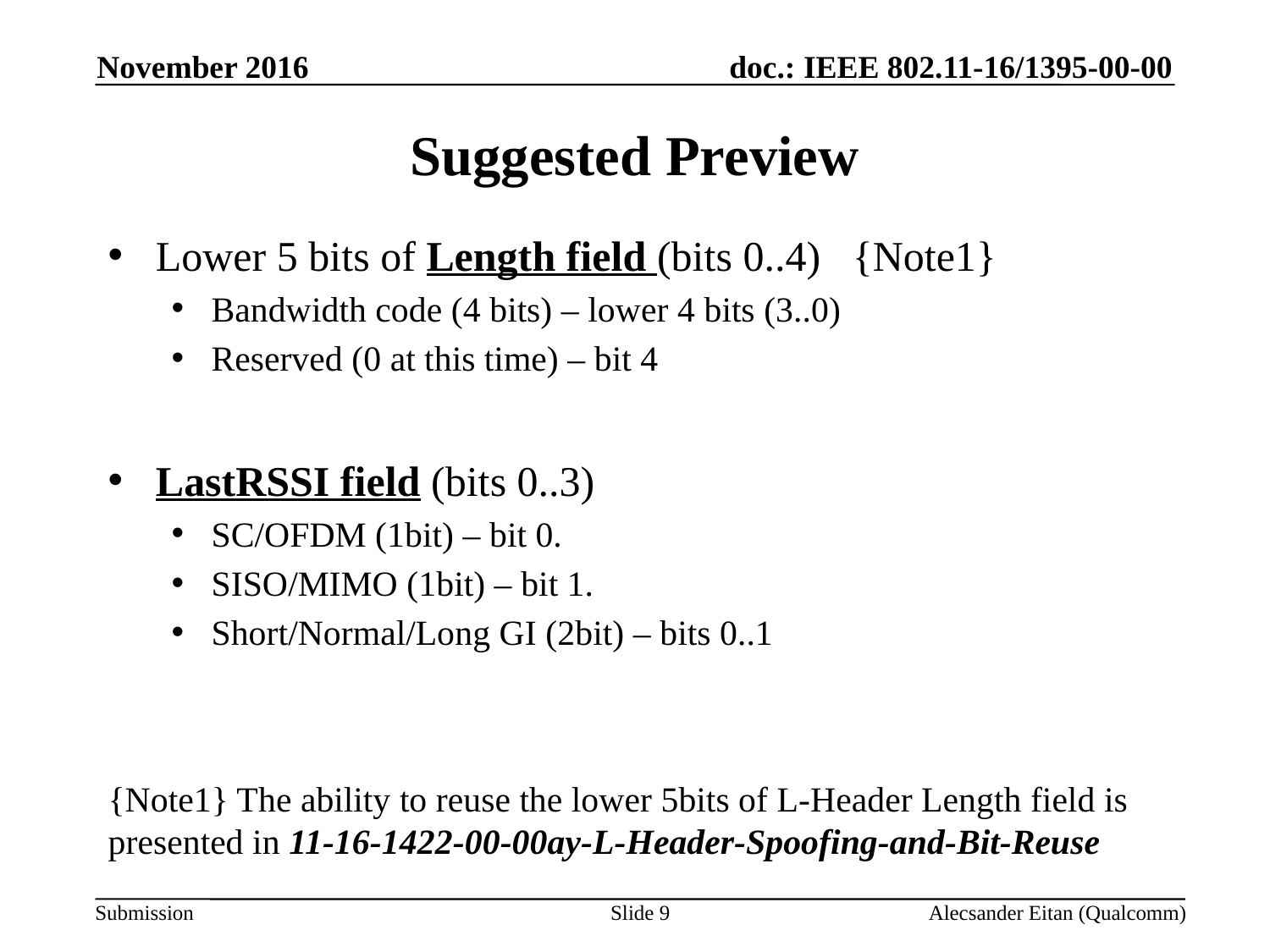

November 2016
# Suggested Preview
Lower 5 bits of Length field (bits 0..4)   {Note1}
Bandwidth code (4 bits) – lower 4 bits (3..0)
Reserved (0 at this time) – bit 4

LastRSSI field (bits 0..3)
SC/OFDM (1bit) – bit 0.
SISO/MIMO (1bit) – bit 1.
Short/Normal/Long GI (2bit) – bits 0..1

{Note1} The ability to reuse the lower 5bits of L-Header Length field is presented in 11-16-1422-00-00ay-L-Header-Spoofing-and-Bit-Reuse

Slide 9
Alecsander Eitan (Qualcomm)